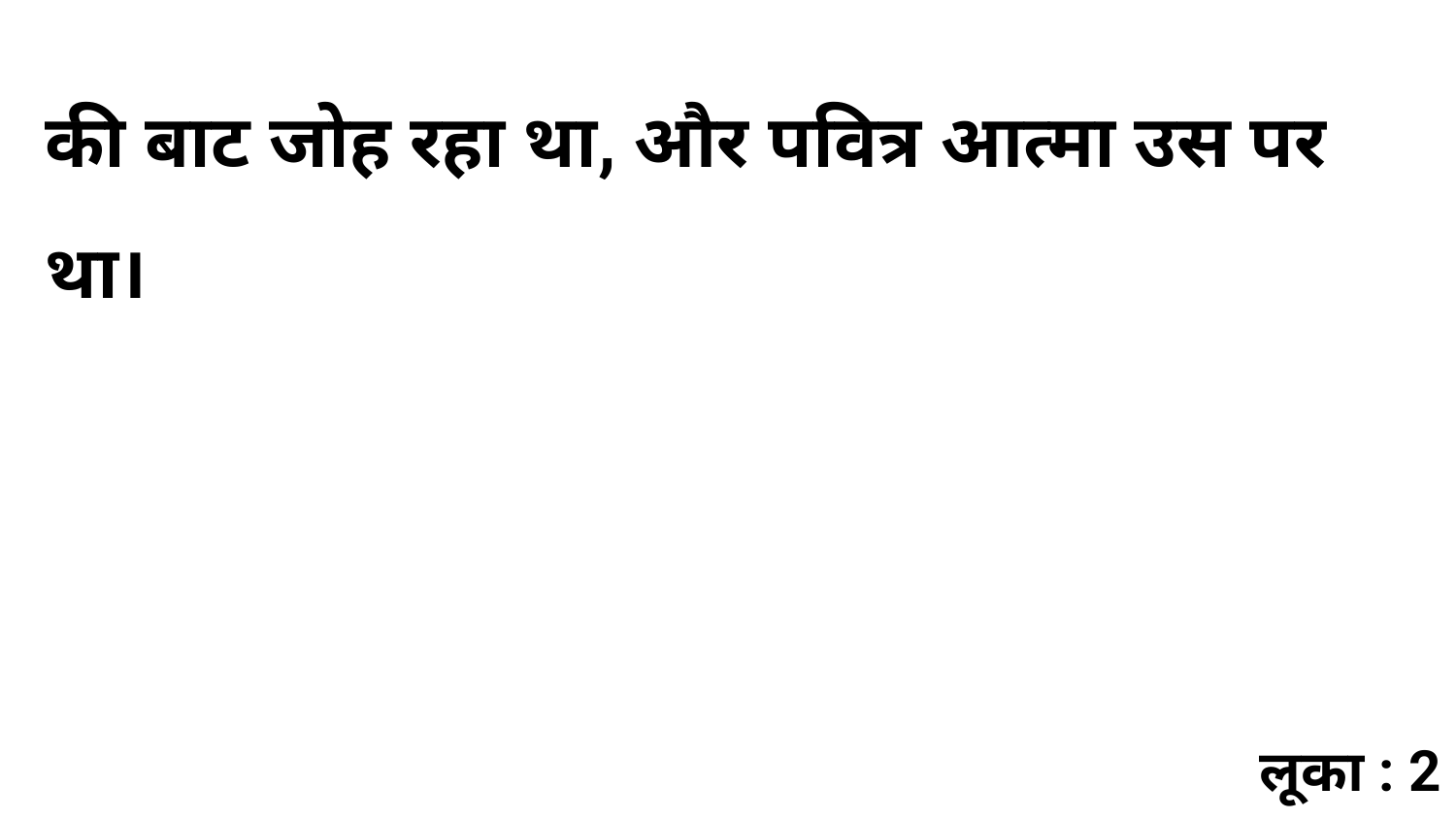

की बाट जोह रहा था, और पवित्र आत्मा उस पर था।
लूका : 2